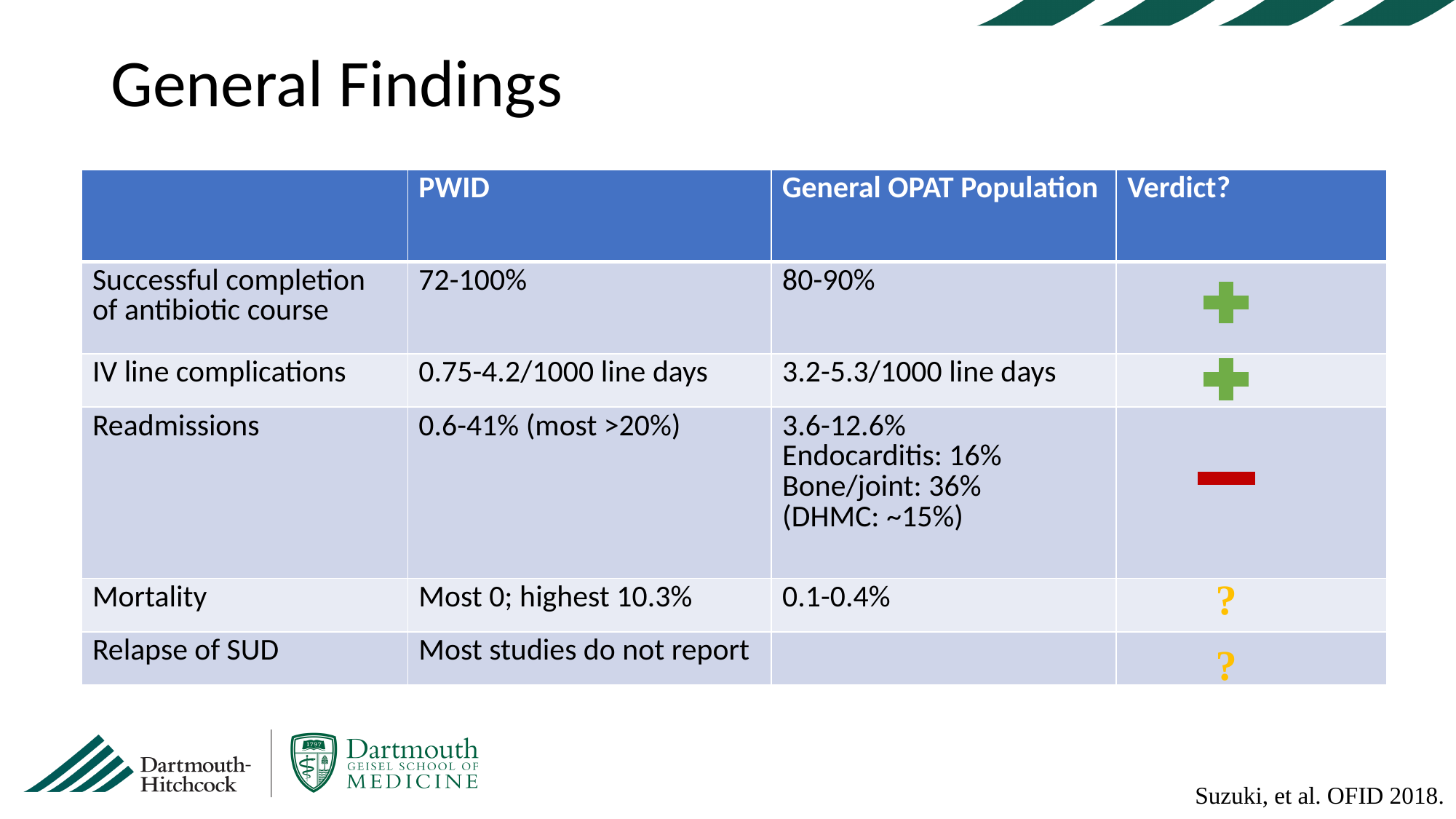

# General Findings
|  | PWID | General OPAT Population | Verdict? |
| --- | --- | --- | --- |
| Successful completion of antibiotic course | 72-100% | 80-90% |  |
| IV line complications | 0.75-4.2/1000 line days | 3.2-5.3/1000 line days |  |
| Readmissions | 0.6-41% (most >20%) | 3.6-12.6% Endocarditis: 16% Bone/joint: 36% (DHMC: ~15%) |  |
| Mortality | Most 0; highest 10.3% | 0.1-0.4% |  |
| Relapse of SUD | Most studies do not report |  |  |

?
?
Suzuki, et al. OFID 2018.